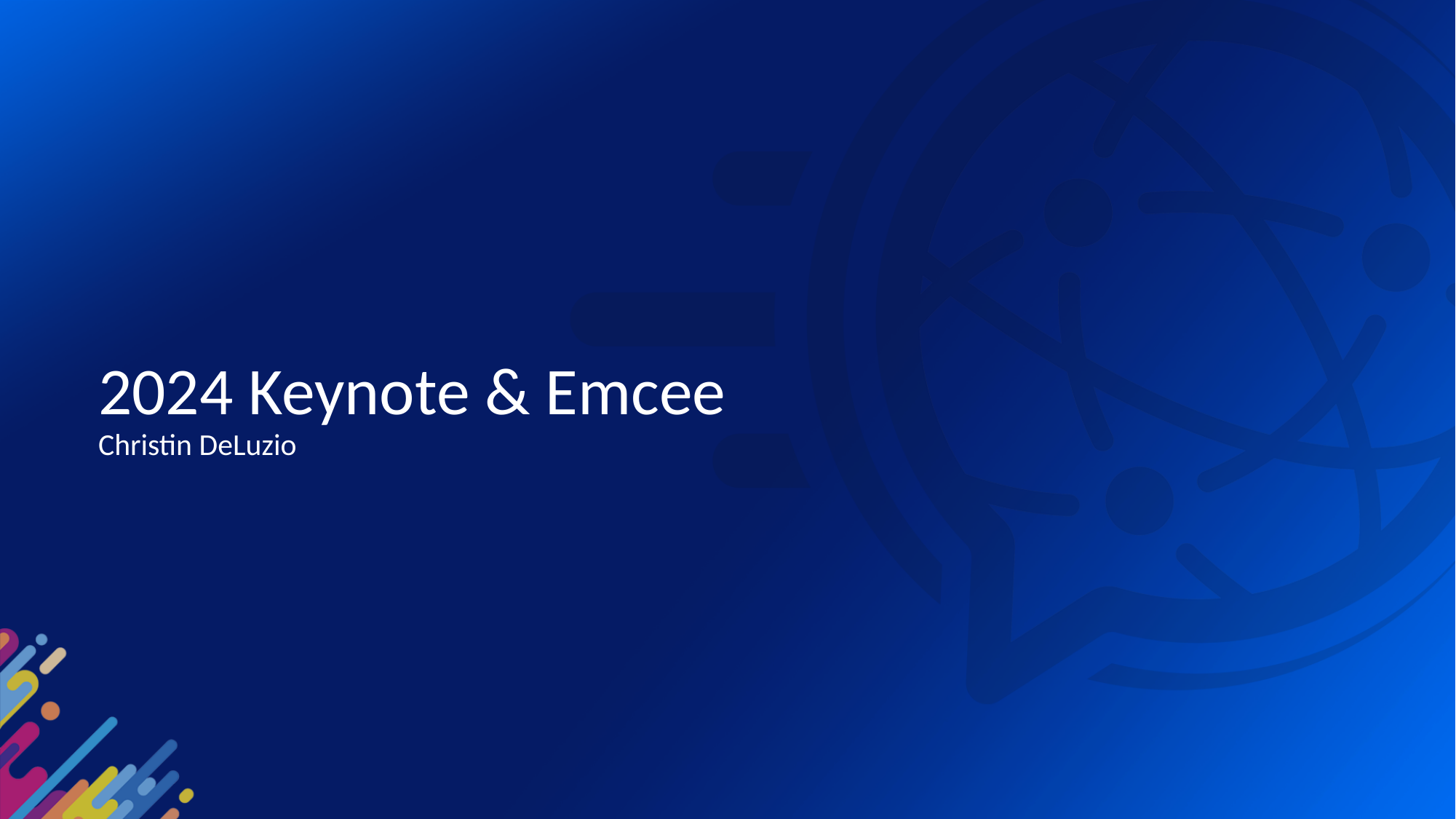

# 2024 Keynote & Emcee Christin DeLuzio